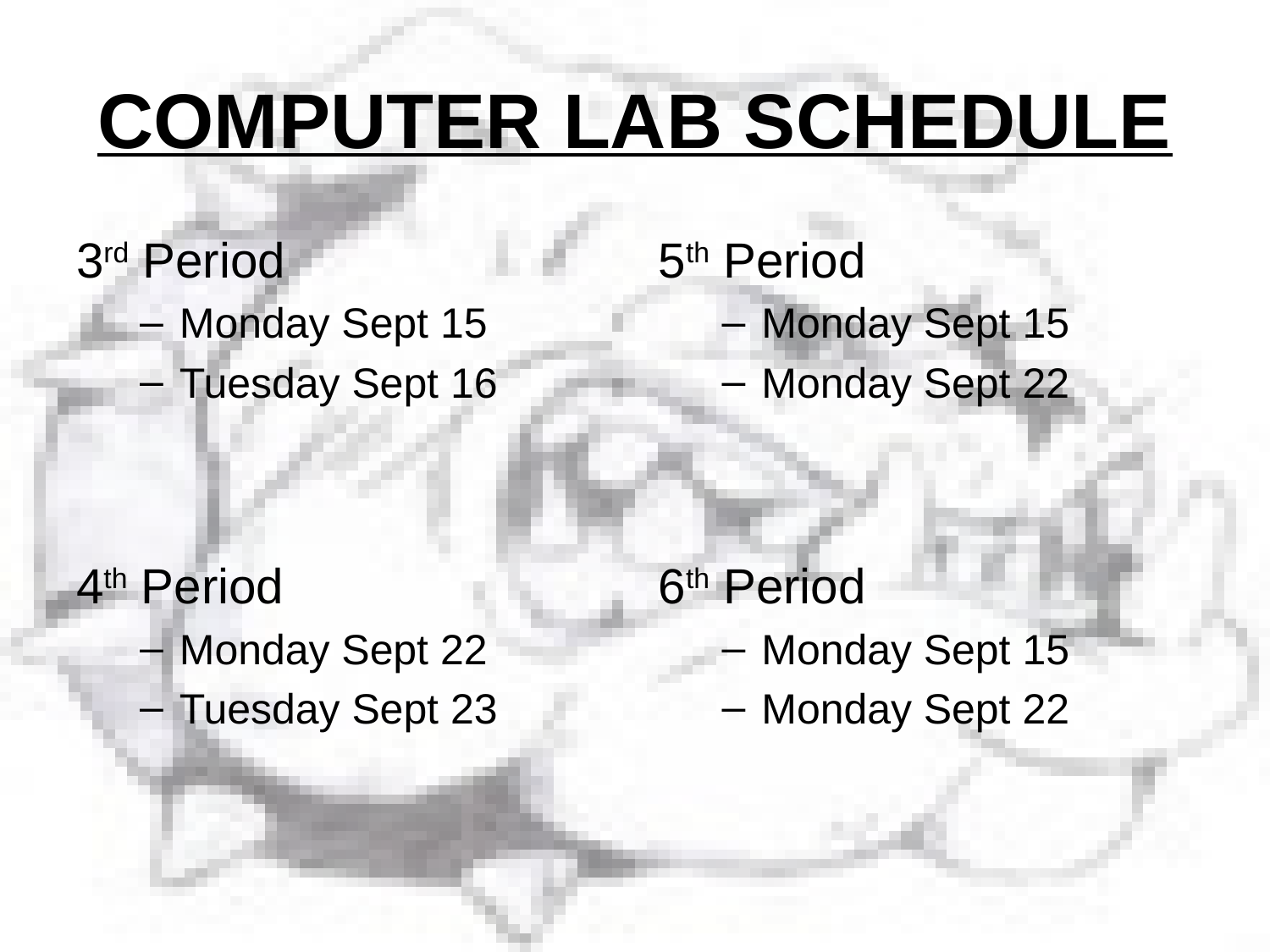

# COMPUTER LAB SCHEDULE
3rd Period
Monday Sept 15
Tuesday Sept 16

4th Period
Monday Sept 22
Tuesday Sept 23

5th Period
Monday Sept 15
Monday Sept 22

6th Period
Monday Sept 15
Monday Sept 22